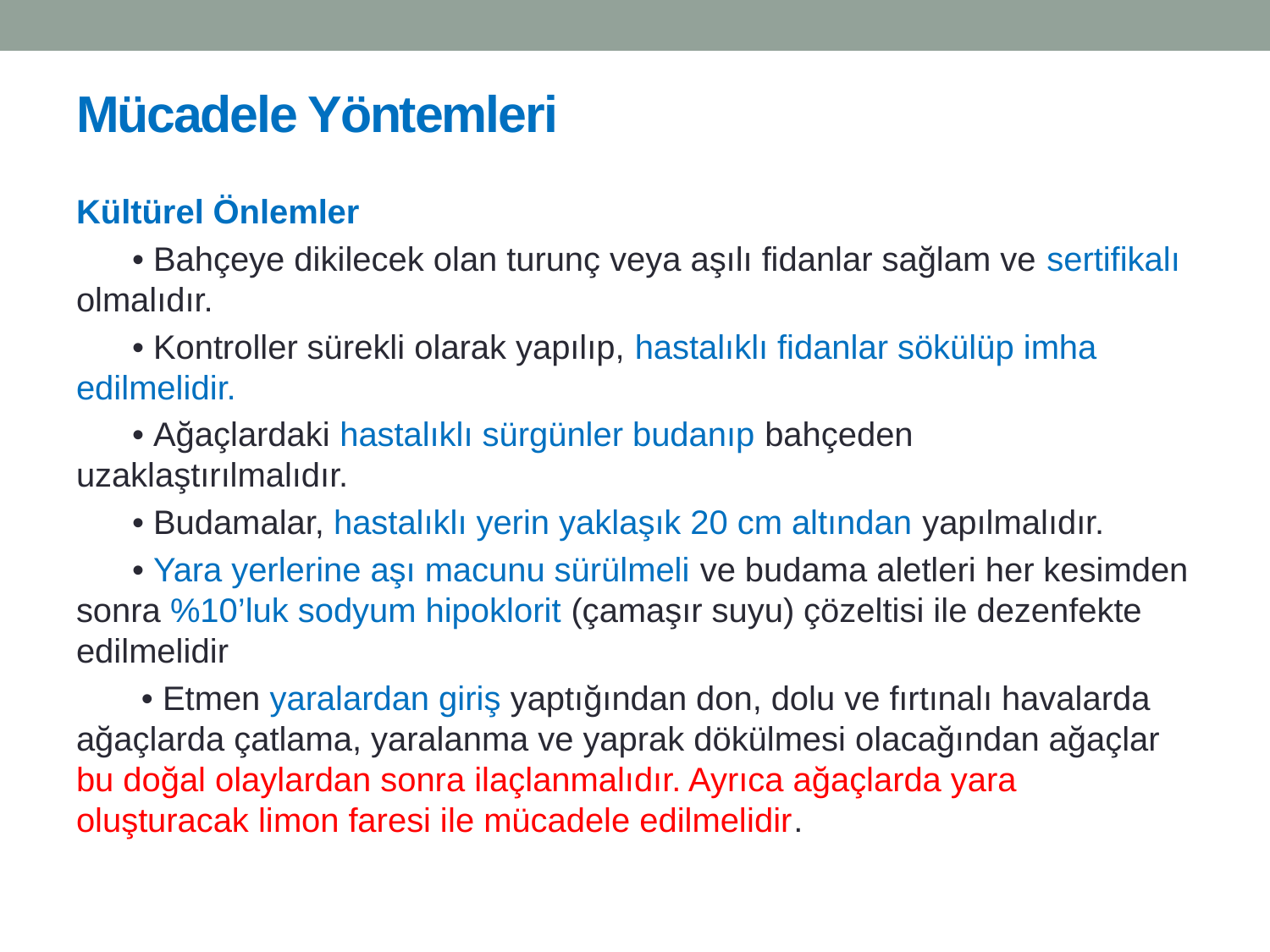

# Mücadele Yöntemleri

Kültürel Önlemler
      • Bahçeye dikilecek olan turunç veya aşılı fidanlar sağlam ve sertifikalı olmalıdır.
      • Kontroller sürekli olarak yapılıp, hastalıklı fidanlar sökülüp imha edilmelidir.
      • Ağaçlardaki hastalıklı sürgünler budanıp bahçeden uzaklaştırılmalıdır.
      • Budamalar, hastalıklı yerin yaklaşık 20 cm altından yapılmalıdır.
      • Yara yerlerine aşı macunu sürülmeli ve budama aletleri her kesimden sonra %10’luk sodyum hipoklorit (çamaşır suyu) çözeltisi ile dezenfekte edilmelidir
       • Etmen yaralardan giriş yaptığından don, dolu ve fırtınalı havalarda ağaçlarda çatlama, yaralanma ve yaprak dökülmesi olacağından ağaçlar bu doğal olaylardan sonra ilaçlanmalıdır. Ayrıca ağaçlarda yara oluşturacak limon faresi ile mücadele edilmelidir.